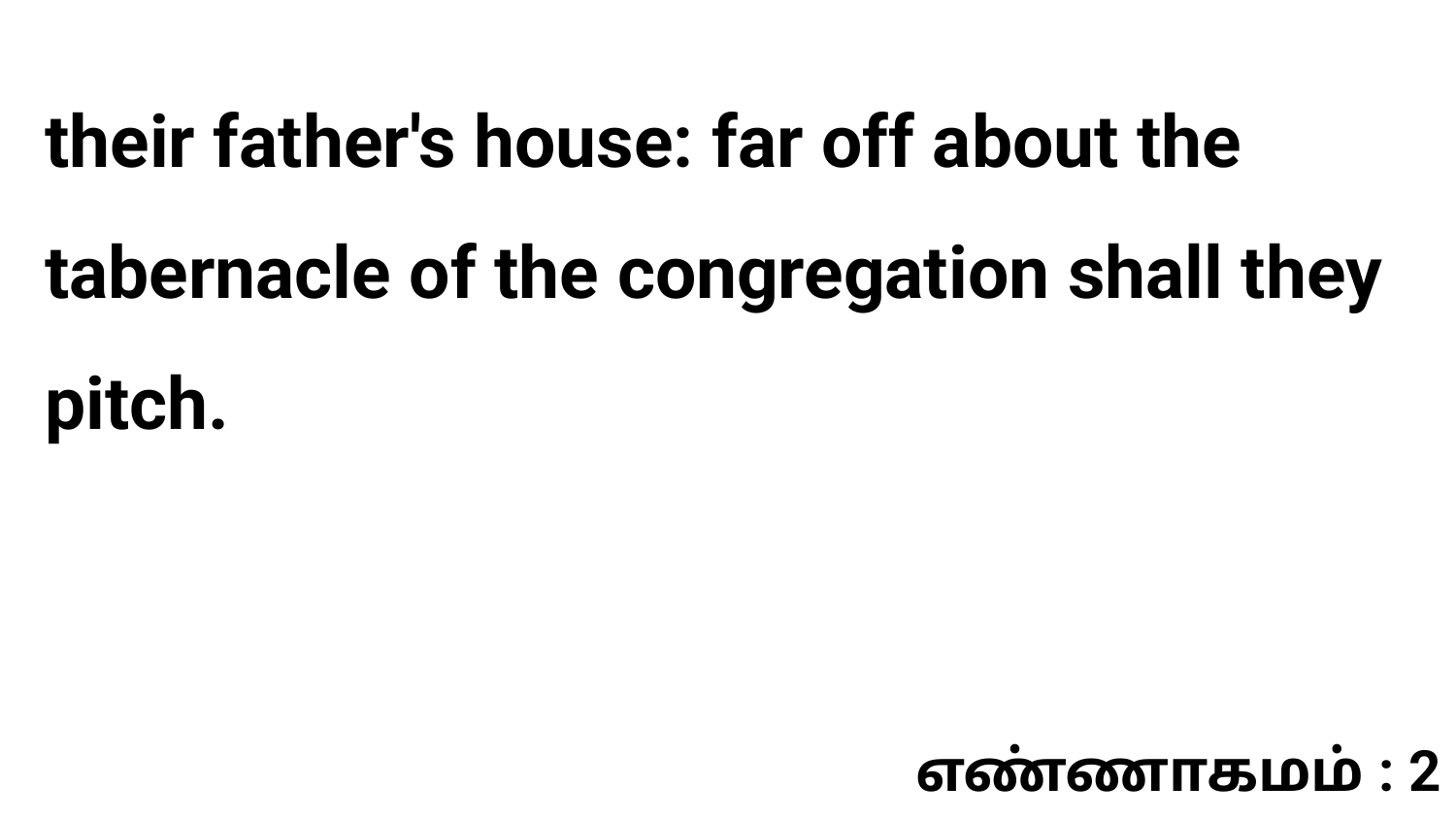

their father's house: far off about the tabernacle of the congregation shall they pitch.
எண்ணாகமம் : 2